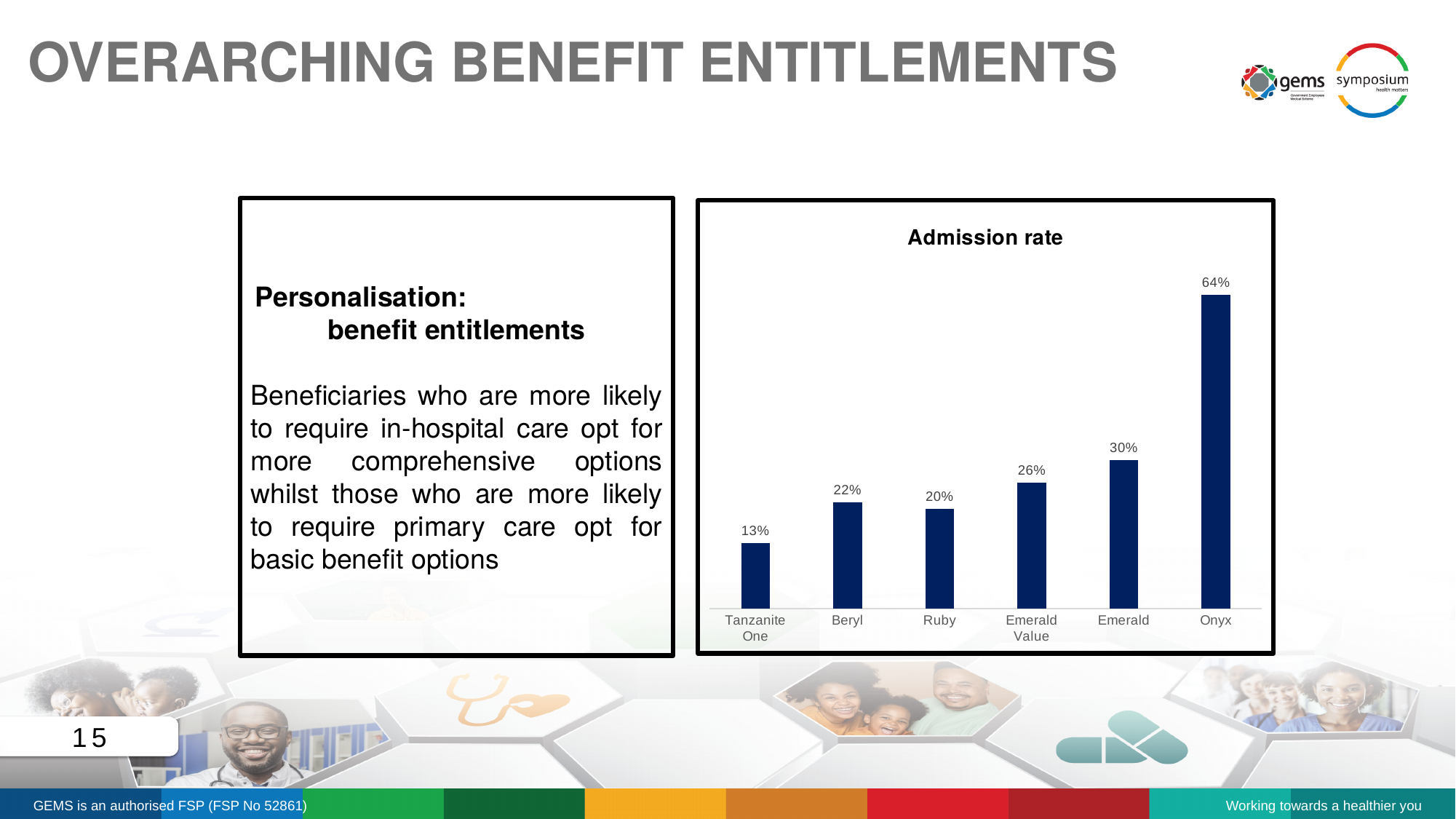

OVERARCHING BENEFIT ENTITLEMENTS
Personalisation:                          benefit entitlements

Beneficiaries who are more likely to require in-hospital care opt for more comprehensive options whilst those who are more likely to require primary care opt for basic benefit options

### Chart: Admission rate

| Category | Admissions |
|---|---|
| Tanzanite One | 0.1349537153193612 |
| Beryl | 0.218439326691257 |
| Ruby | 0.2041306816478134 |
| Emerald Value | 0.257955497620005 |
| Emerald | 0.3045578872554435 |
| Onyx | 0.643315016807525 |